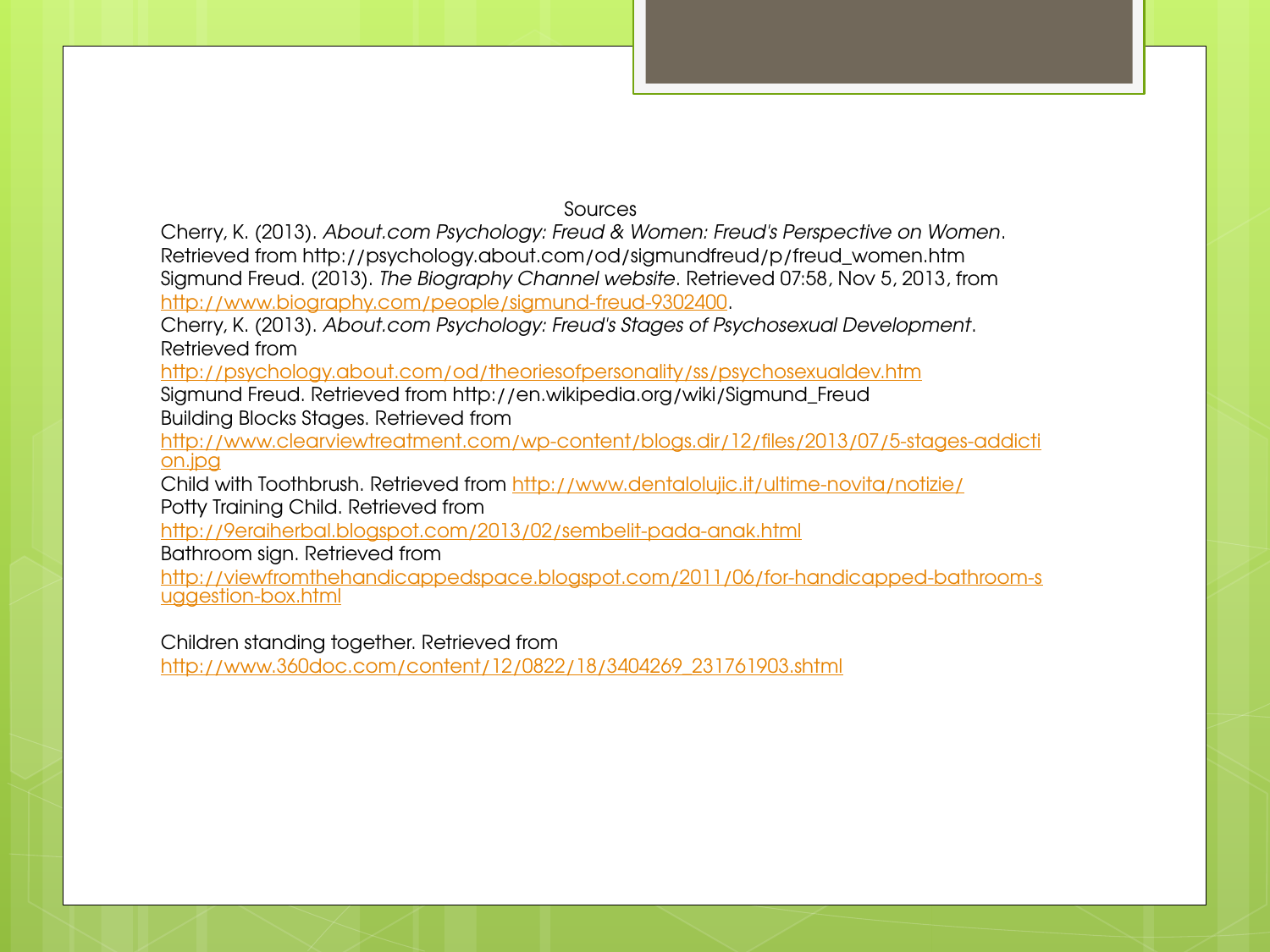

Sources
Cherry, K. (2013). About.com Psychology: Freud & Women: Freud's Perspective on Women. Retrieved from http://psychology.about.com/od/sigmundfreud/p/freud_women.htm
Sigmund Freud. (2013). The Biography Channel website. Retrieved 07:58, Nov 5, 2013, from http://www.biography.com/people/sigmund-freud-9302400.
Cherry, K. (2013). About.com Psychology: Freud's Stages of Psychosexual Development. Retrieved from http://psychology.about.com/od/theoriesofpersonality/ss/psychosexualdev.htm
Sigmund Freud. Retrieved from http://en.wikipedia.org/wiki/Sigmund_Freud
Building Blocks Stages. Retrieved from http://www.clearviewtreatment.com/wp-content/blogs.dir/12/files/2013/07/5-stages-addiction.jpg
Child with Toothbrush. Retrieved from http://www.dentalolujic.it/ultime-novita/notizie/
Potty Training Child. Retrieved from http://9eraiherbal.blogspot.com/2013/02/sembelit-pada-anak.html
Bathroom sign. Retrieved from http://viewfromthehandicappedspace.blogspot.com/2011/06/for-handicapped-bathroom-suggestion-box.html
Children standing together. Retrieved from http://www.360doc.com/content/12/0822/18/3404269_231761903.shtml